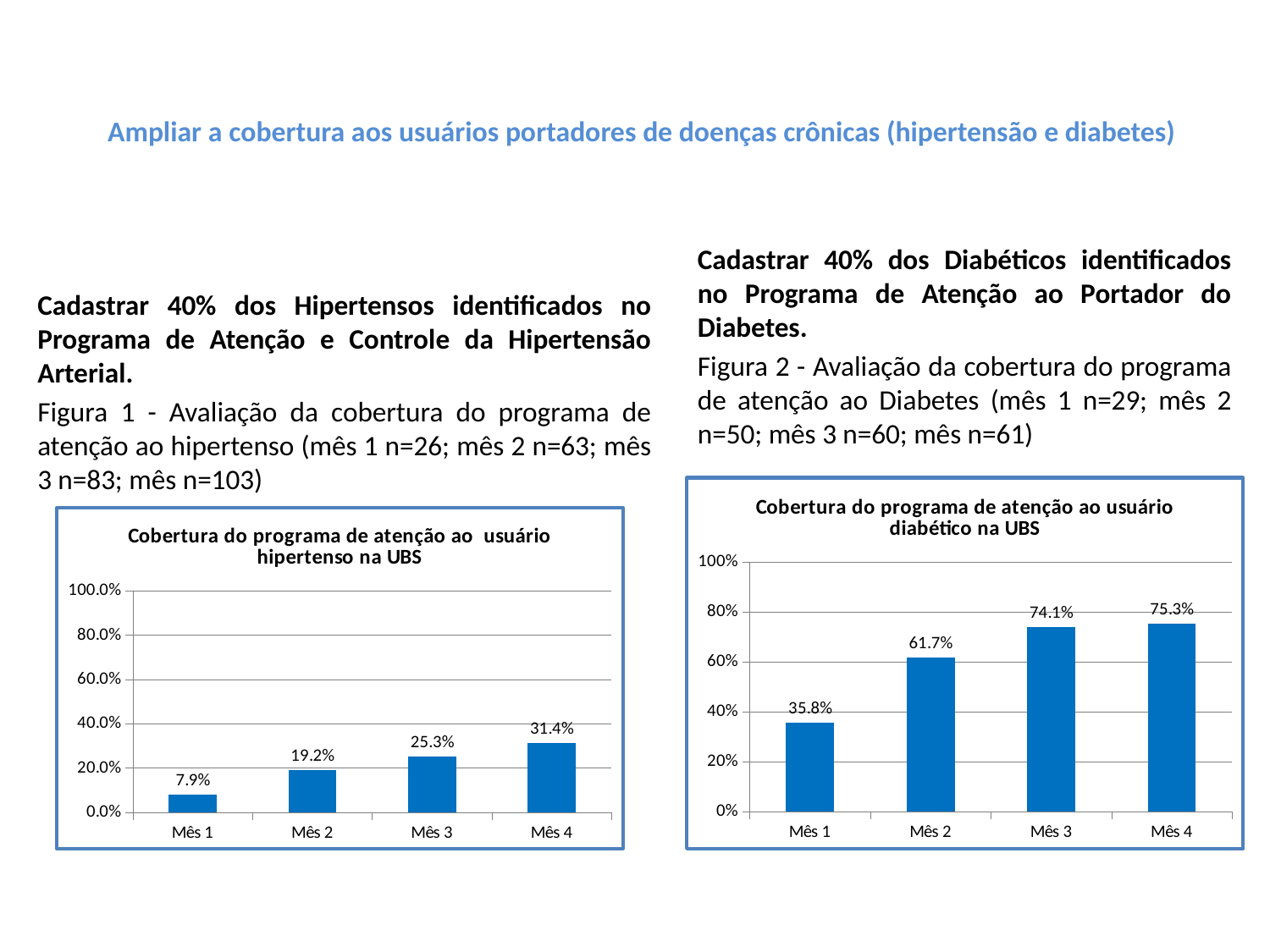

# Ampliar a cobertura aos usuários portadores de doenças crônicas (hipertensão e diabetes)
Cadastrar 40% dos Hipertensos identificados no Programa de Atenção e Controle da Hipertensão Arterial.
Figura 1 - Avaliação da cobertura do programa de atenção ao hipertenso (mês 1 n=26; mês 2 n=63; mês 3 n=83; mês n=103)

Cadastrar 40% dos Diabéticos identificados no Programa de Atenção ao Portador do Diabetes.
Figura 2 - Avaliação da cobertura do programa de atenção ao Diabetes (mês 1 n=29; mês 2 n=50; mês 3 n=60; mês n=61)

### Chart: Cobertura do programa de atenção ao usuário diabético na UBS

| Category | Cobertura do programa de atenção ao diabético na UBS |
|---|---|
| Mês 1 | 0.35802469135802734 |
| Mês 2 | 0.6172839506172839 |
| Mês 3 | 0.7407407407407407 |
| Mês 4 | 0.7530864197530877 |

### Chart:

| Category | Cobertura do programa de atenção ao  usuário hipertenso na UBS |
|---|---|
| Mês 1 | 0.07926829268292712 |
| Mês 2 | 0.1920731707317074 |
| Mês 3 | 0.2530487804878049 |
| Mês 4 | 0.31402439024390466 |